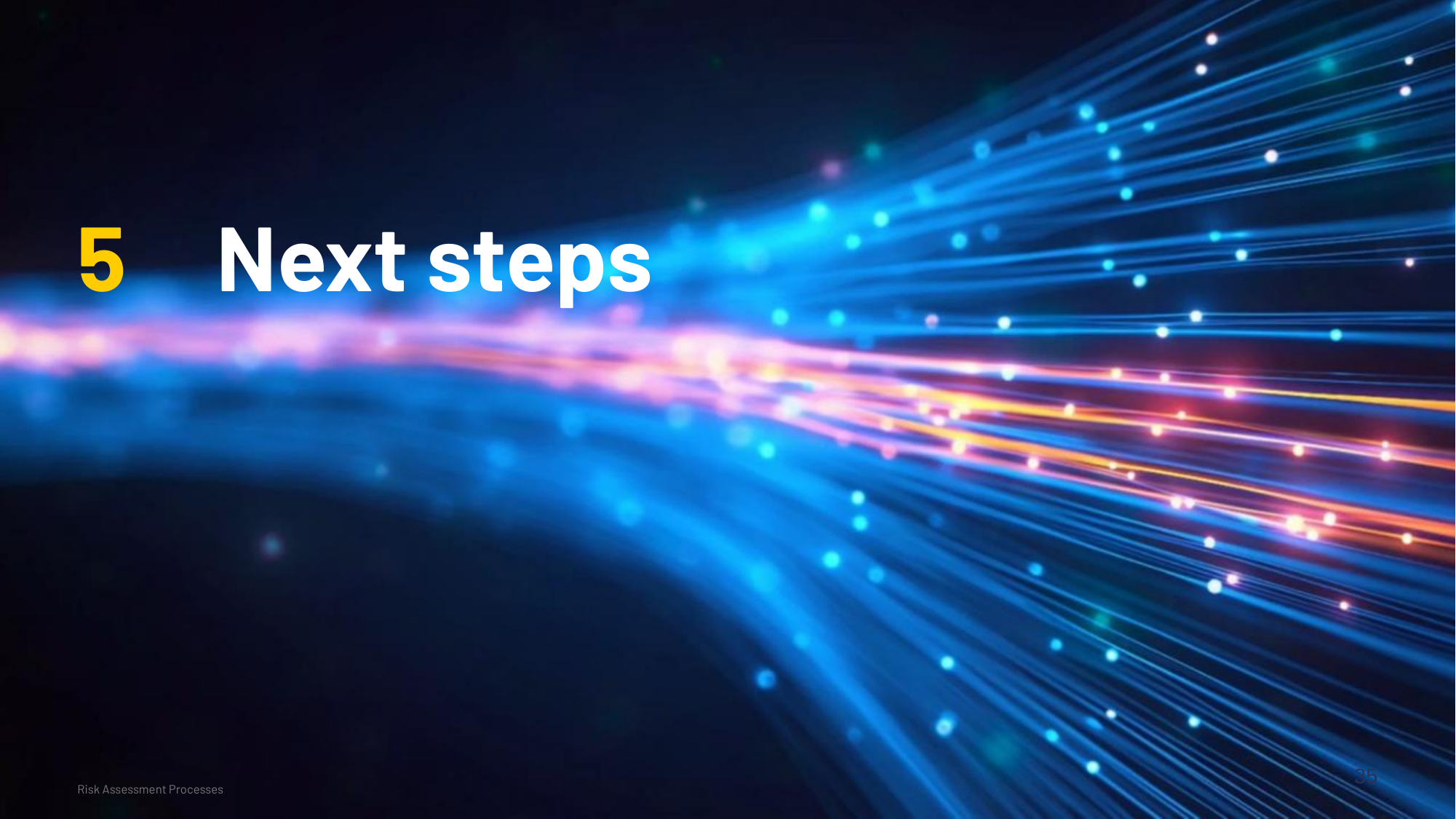

5
# Next steps
Risk Assessment Processes
35